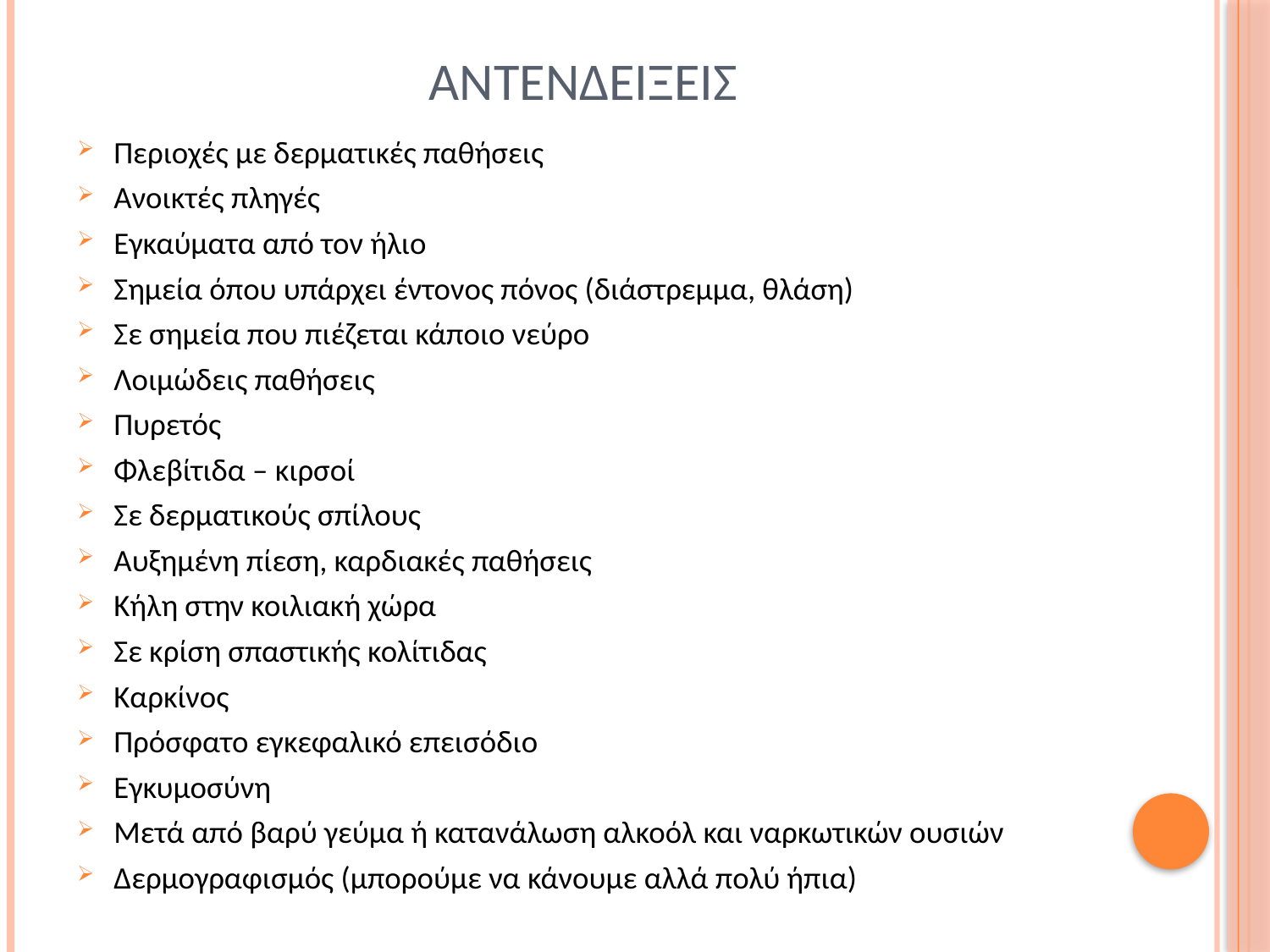

# αντενδειξεισ
Περιοχές με δερματικές παθήσεις
Ανοικτές πληγές
Εγκαύματα από τον ήλιο
Σημεία όπου υπάρχει έντονος πόνος (διάστρεμμα, θλάση)
Σε σημεία που πιέζεται κάποιο νεύρο
Λοιμώδεις παθήσεις
Πυρετός
Φλεβίτιδα – κιρσοί
Σε δερματικούς σπίλους
Αυξημένη πίεση, καρδιακές παθήσεις
Κήλη στην κοιλιακή χώρα
Σε κρίση σπαστικής κολίτιδας
Καρκίνος
Πρόσφατο εγκεφαλικό επεισόδιο
Εγκυμοσύνη
Μετά από βαρύ γεύμα ή κατανάλωση αλκοόλ και ναρκωτικών ουσιών
Δερμογραφισμός (μπορούμε να κάνουμε αλλά πολύ ήπια)